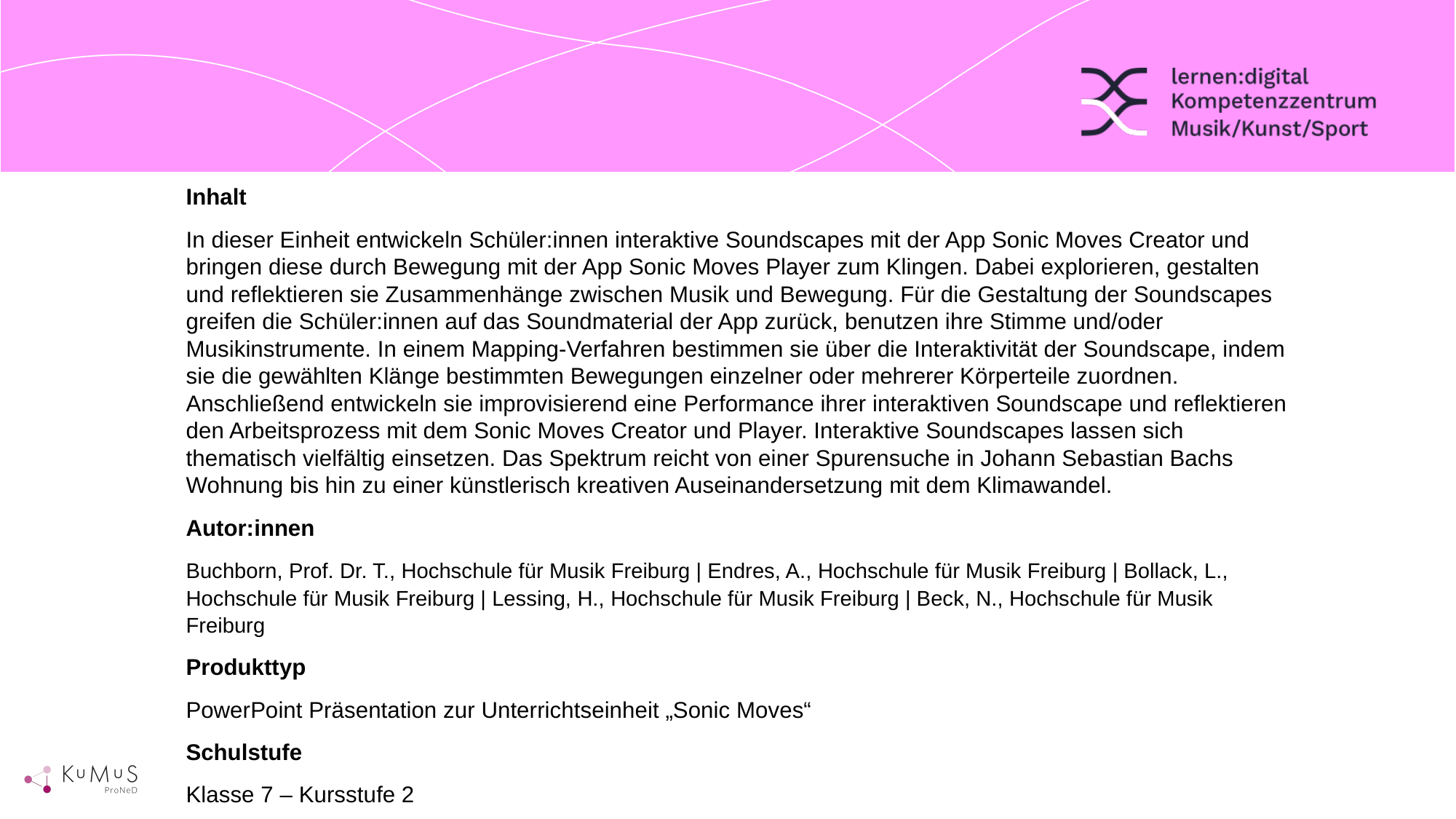

# Inhalt
In dieser Einheit entwickeln Schüler:innen interaktive Soundscapes mit der App Sonic Moves Creator und bringen diese durch Bewegung mit der App Sonic Moves Player zum Klingen. Dabei explorieren, gestalten und reflektieren sie Zusammenhänge zwischen Musik und Bewegung. Für die Gestaltung der Soundscapes greifen die Schüler:innen auf das Soundmaterial der App zurück, benutzen ihre Stimme und/oder Musikinstrumente. In einem Mapping-Verfahren bestimmen sie über die Interaktivität der Soundscape, indem sie die gewählten Klänge bestimmten Bewegungen einzelner oder mehrerer Körperteile zuordnen. Anschließend entwickeln sie improvisierend eine Performance ihrer interaktiven Soundscape und reflektieren den Arbeitsprozess mit dem Sonic Moves Creator und Player. Interaktive Soundscapes lassen sich thematisch vielfältig einsetzen. Das Spektrum reicht von einer Spurensuche in Johann Sebastian Bachs Wohnung bis hin zu einer künstlerisch kreativen Auseinandersetzung mit dem Klimawandel.
Autor:innen
Buchborn, Prof. Dr. T., Hochschule für Musik Freiburg | Endres, A., Hochschule für Musik Freiburg | Bollack, L., Hochschule für Musik Freiburg | Lessing, H., Hochschule für Musik Freiburg | Beck, N., Hochschule für Musik Freiburg
Produkttyp
PowerPoint Präsentation zur Unterrichtseinheit „Sonic Moves“
Schulstufe
Klasse 7 – Kursstufe 2